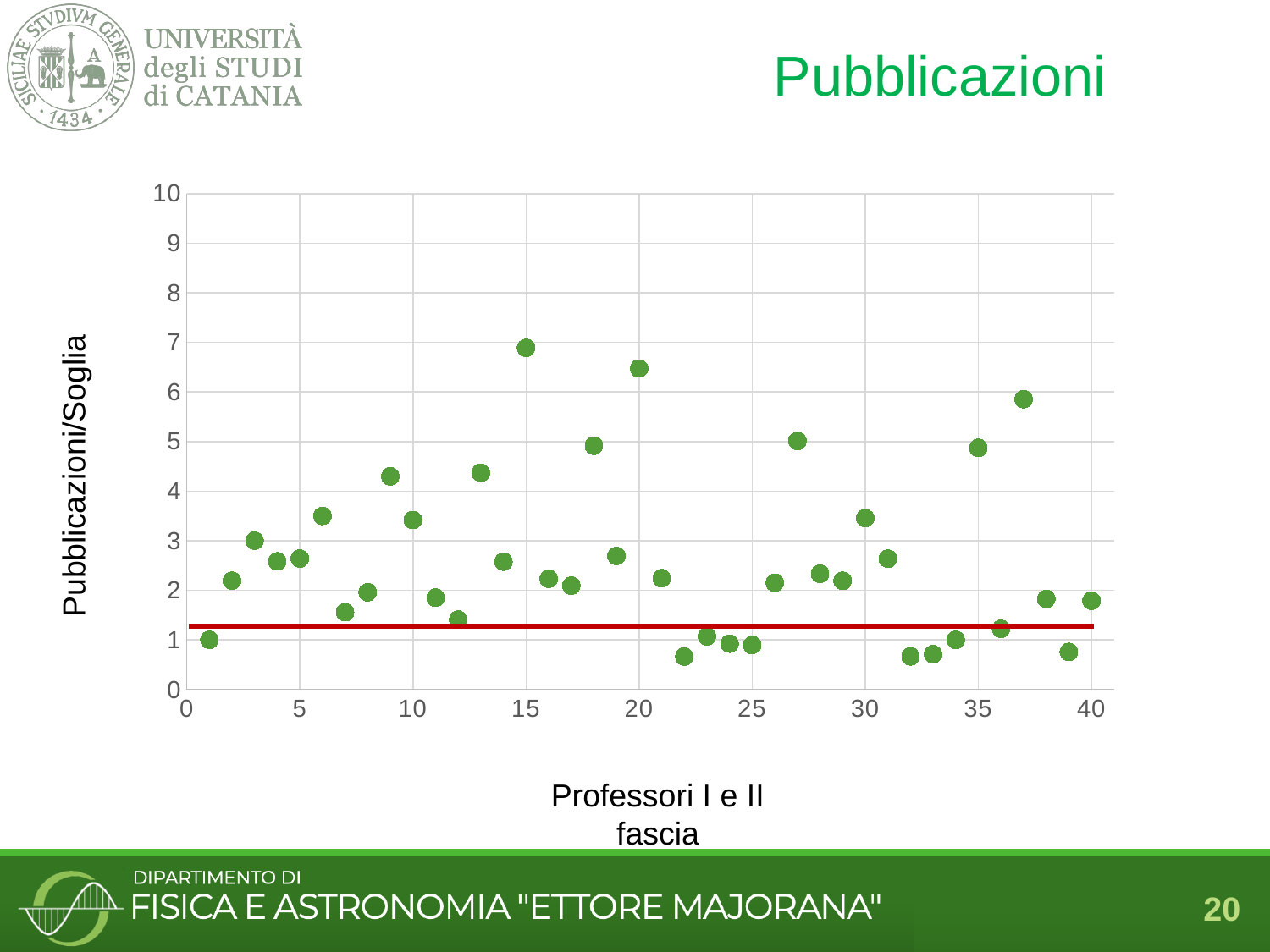

Pubblicazioni

### Chart

| Category |  |
|---|---|
Pubblicazioni/Soglia
Professori I e II fascia
20